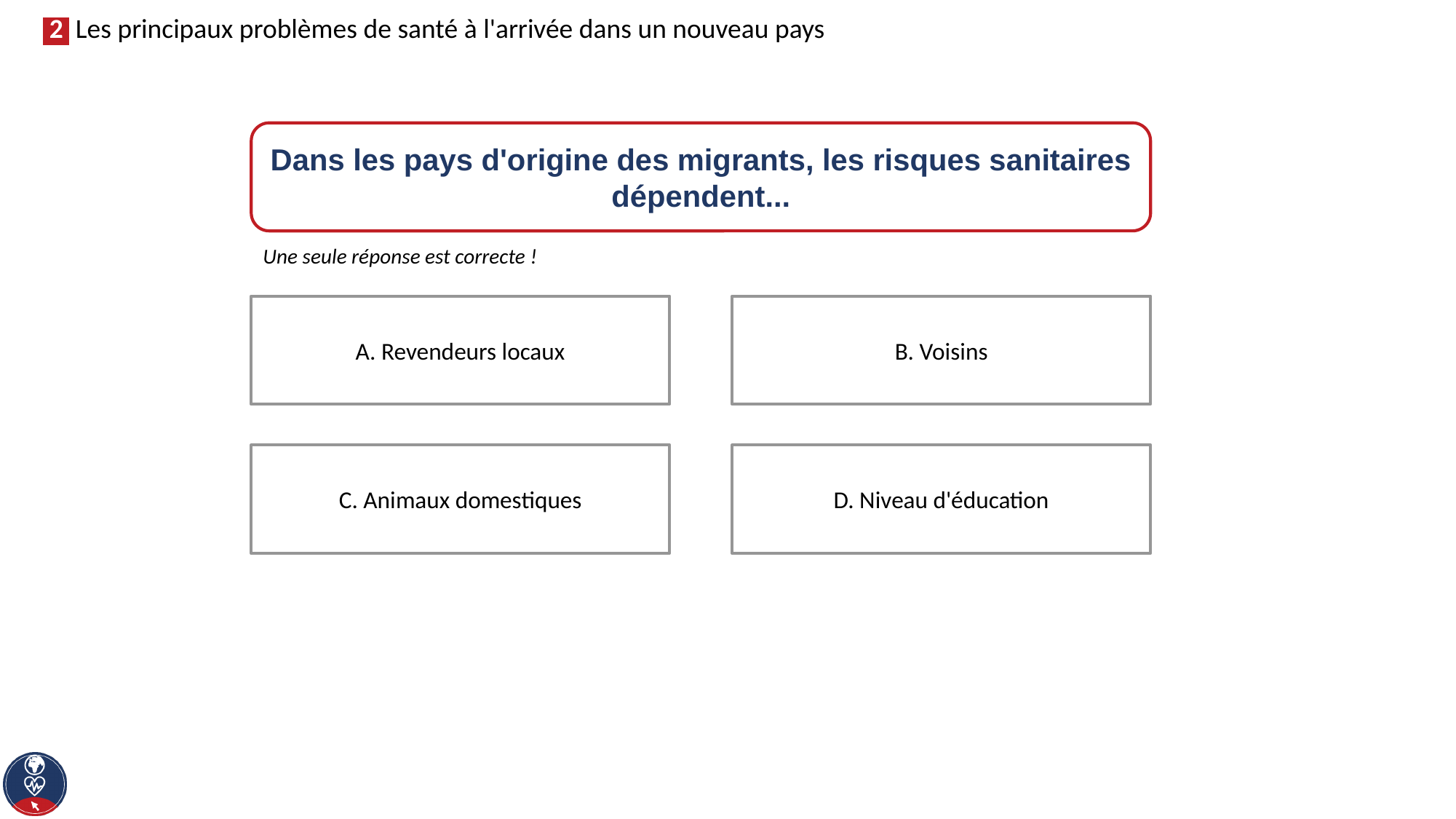

Dans les pays d'origine des migrants, les risques sanitaires dépendent...
Une seule réponse est correcte !

A. Revendeurs locaux

B. Voisins

D. Niveau d'éducation

C. Animaux domestiques